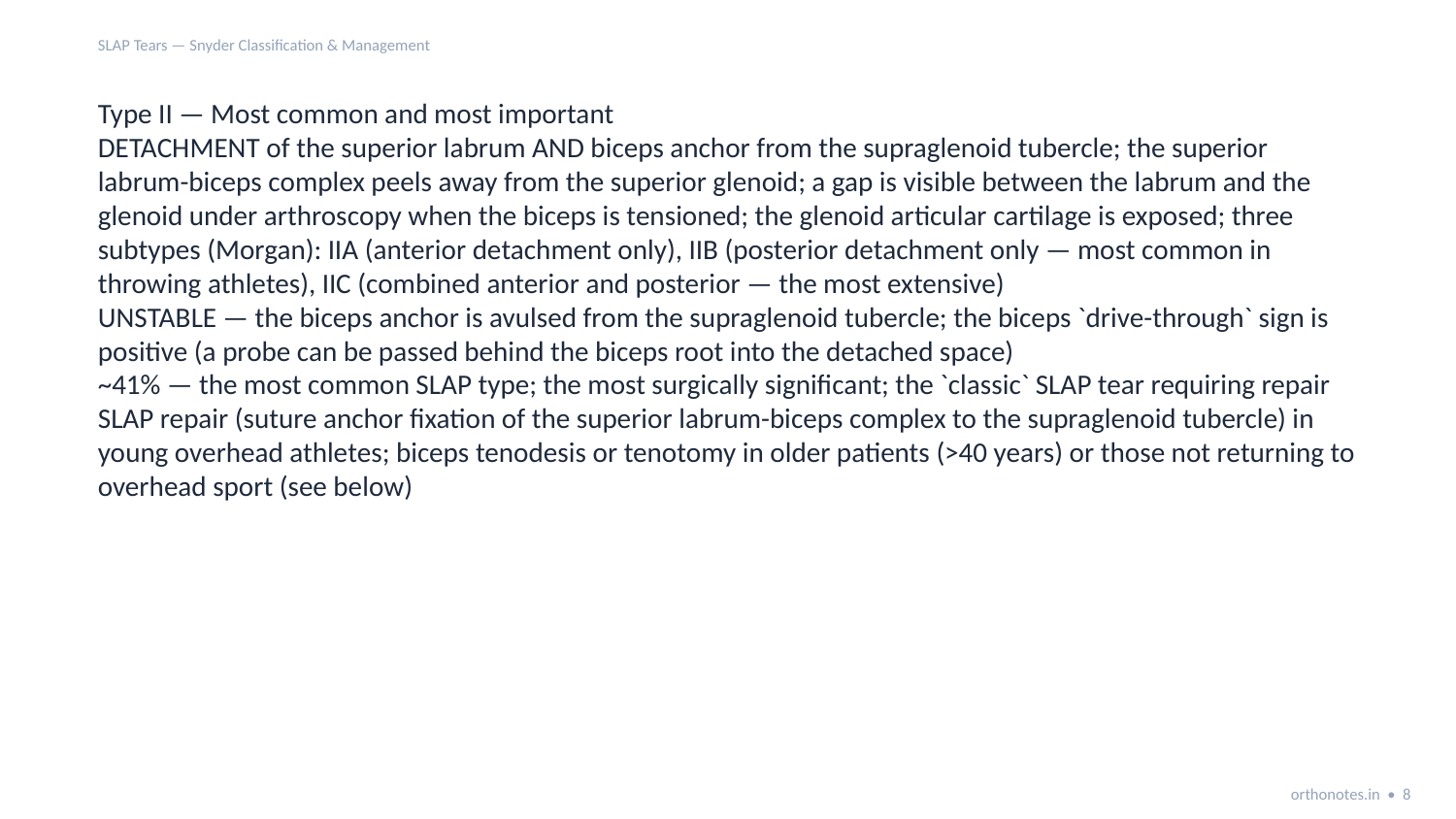

SLAP Tears — Snyder Classification & Management
Type II — Most common and most important
DETACHMENT of the superior labrum AND biceps anchor from the supraglenoid tubercle; the superior labrum-biceps complex peels away from the superior glenoid; a gap is visible between the labrum and the glenoid under arthroscopy when the biceps is tensioned; the glenoid articular cartilage is exposed; three subtypes (Morgan): IIA (anterior detachment only), IIB (posterior detachment only — most common in throwing athletes), IIC (combined anterior and posterior — the most extensive)
UNSTABLE — the biceps anchor is avulsed from the supraglenoid tubercle; the biceps `drive-through` sign is positive (a probe can be passed behind the biceps root into the detached space)
~41% — the most common SLAP type; the most surgically significant; the `classic` SLAP tear requiring repair
SLAP repair (suture anchor fixation of the superior labrum-biceps complex to the supraglenoid tubercle) in young overhead athletes; biceps tenodesis or tenotomy in older patients (>40 years) or those not returning to overhead sport (see below)
orthonotes.in  •  8